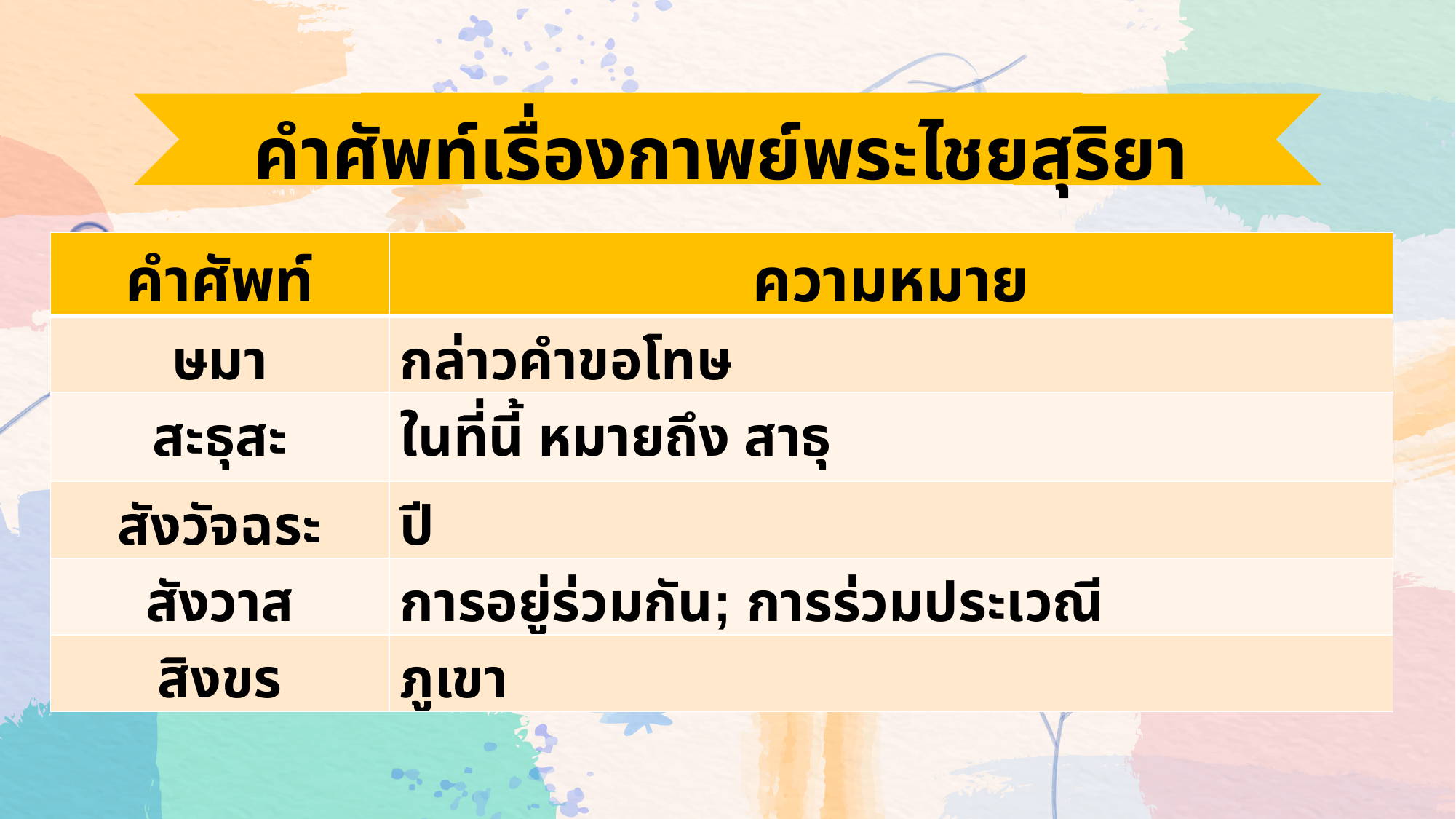

คำศัพท์เรื่องกาพย์พระไชยสุริยา
| คำศัพท์ | ความหมาย |
| --- | --- |
| ษมา | กล่าวคำขอโทษ |
| สะธุสะ | ในที่นี้ หมายถึง สาธุ |
| สังวัจฉระ | ปี |
| สังวาส | การอยู่ร่วมกัน; การร่วมประเวณี |
| สิงขร | ภูเขา |